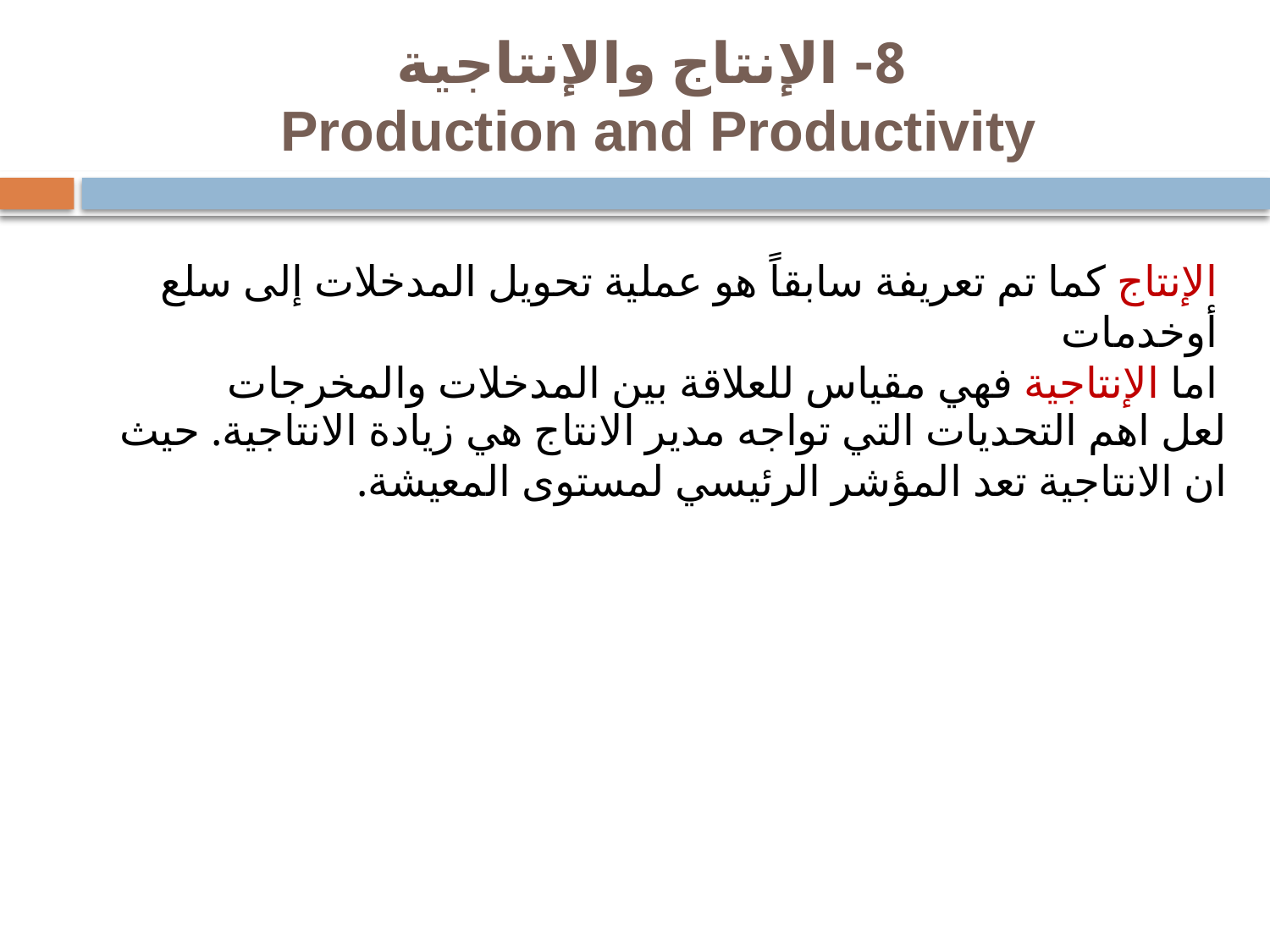

# 8- الإنتاج والإنتاجية Production and Productivity
الإنتاج كما تم تعريفة سابقاً هو عملية تحويل المدخلات إلى سلع أوخدمات
اما الإنتاجية فهي مقياس للعلاقة بين المدخلات والمخرجات
لعل اهم التحديات التي تواجه مدير الانتاج هي زيادة الانتاجية. حيث ان الانتاجية تعد المؤشر الرئيسي لمستوى المعيشة.